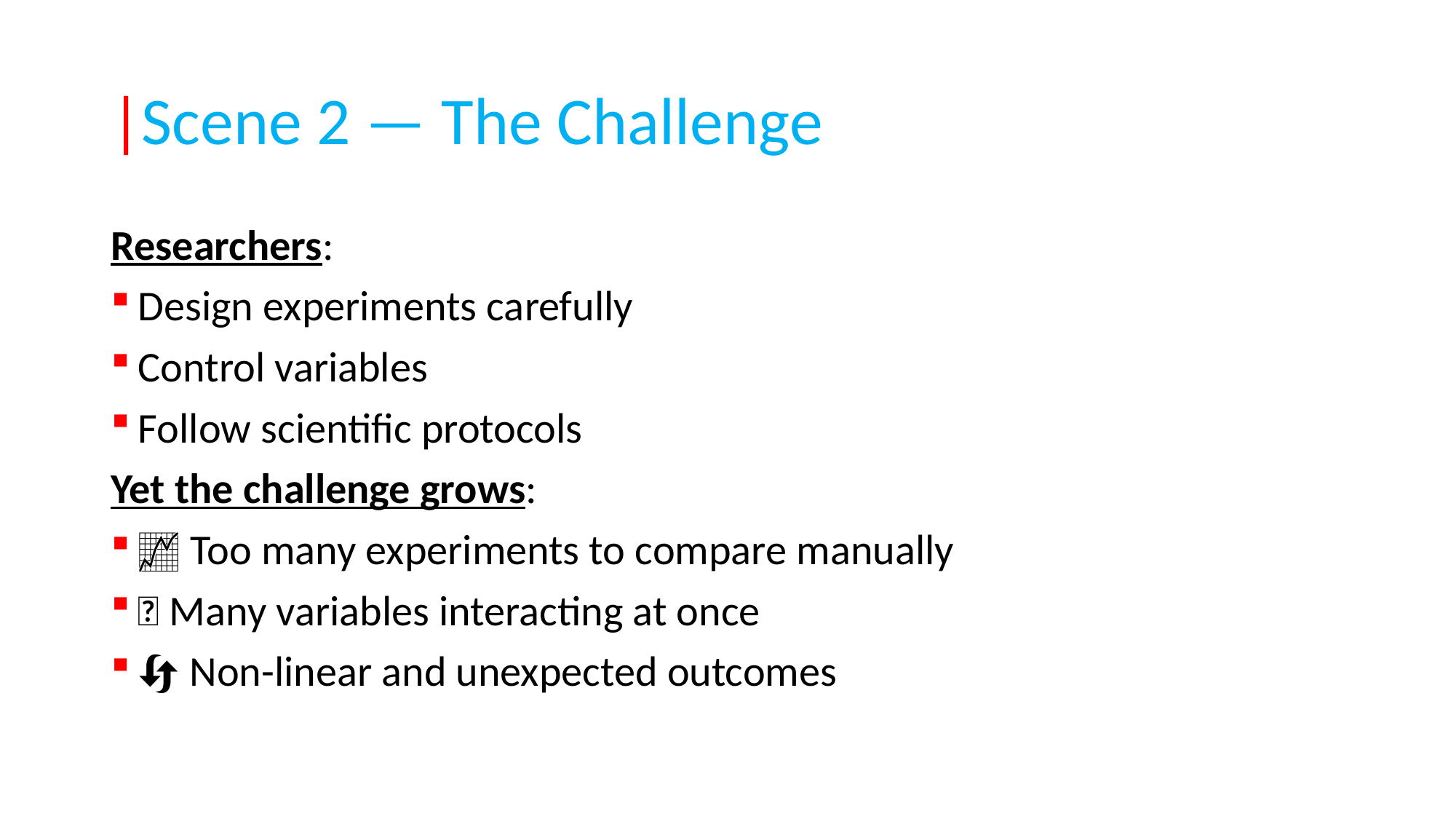

# |Scene 2 — The Challenge
Researchers:
Design experiments carefully
Control variables
Follow scientific protocols
Yet the challenge grows:
📈 Too many experiments to compare manually
🧩 Many variables interacting at once
🔄 Non-linear and unexpected outcomes